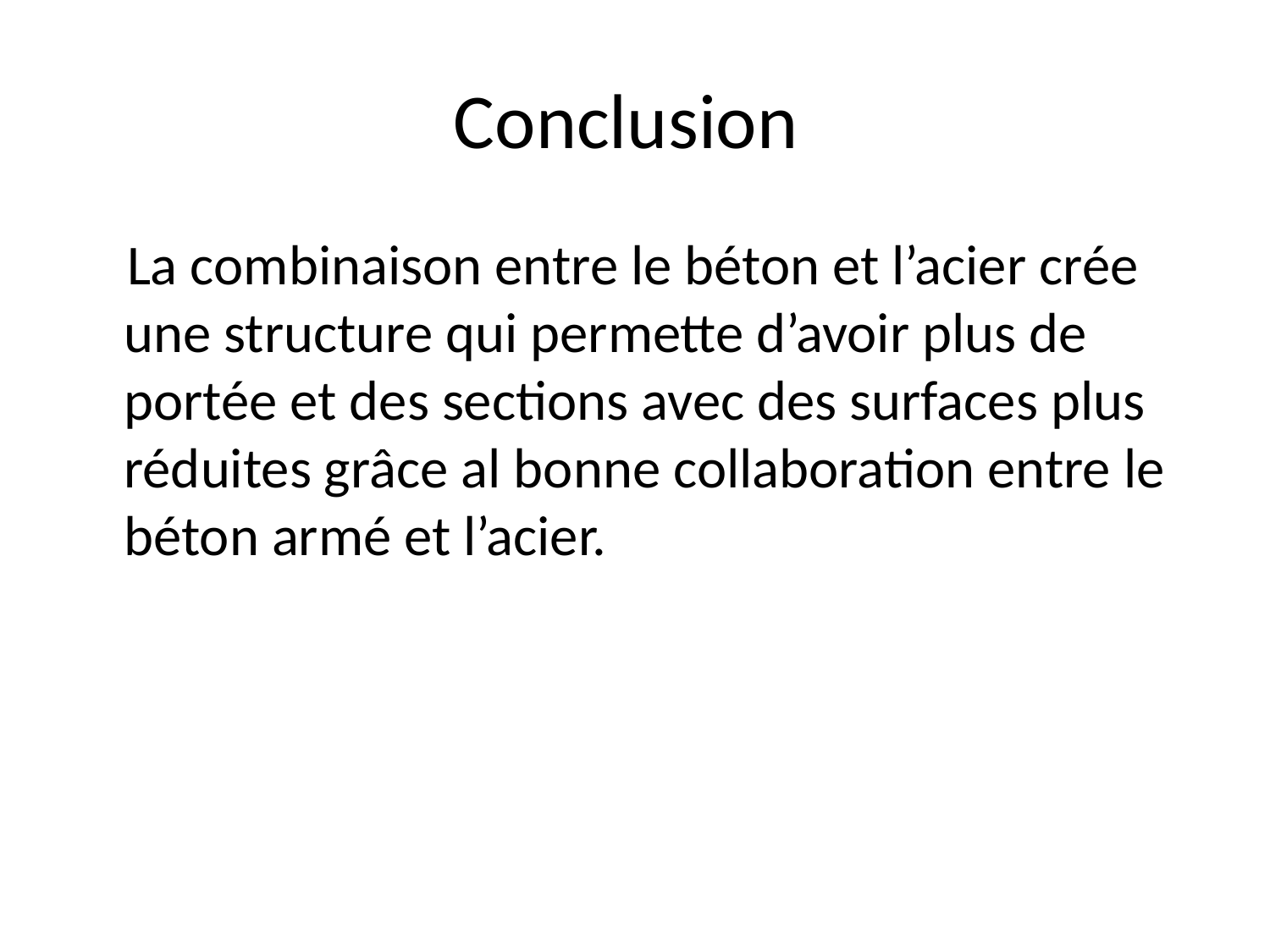

# Conclusion
    La combinaison entre le béton et l’acier crée une structure qui permette d’avoir plus de portée et des sections avec des surfaces plus réduites grâce al bonne collaboration entre le béton armé et l’acier.